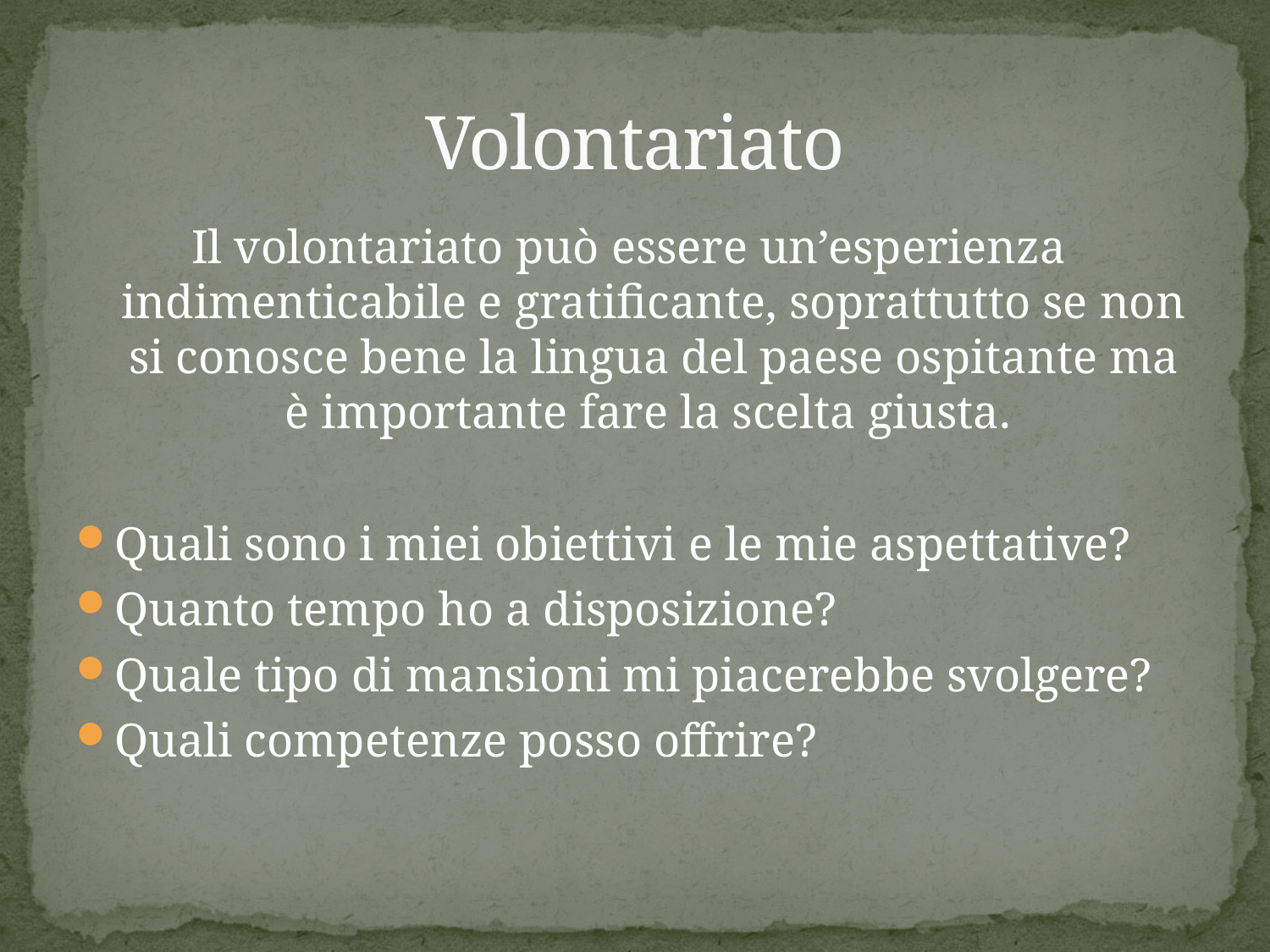

# Volontariato
Il volontariato può essere un’esperienza  indimenticabile e gratificante, soprattutto se non si conosce bene la lingua del paese ospitante ma è importante fare la scelta giusta.

Quali sono i miei obiettivi e le mie aspettative?
Quanto tempo ho a disposizione?
Quale tipo di mansioni mi piacerebbe svolgere?
Quali competenze posso offrire?